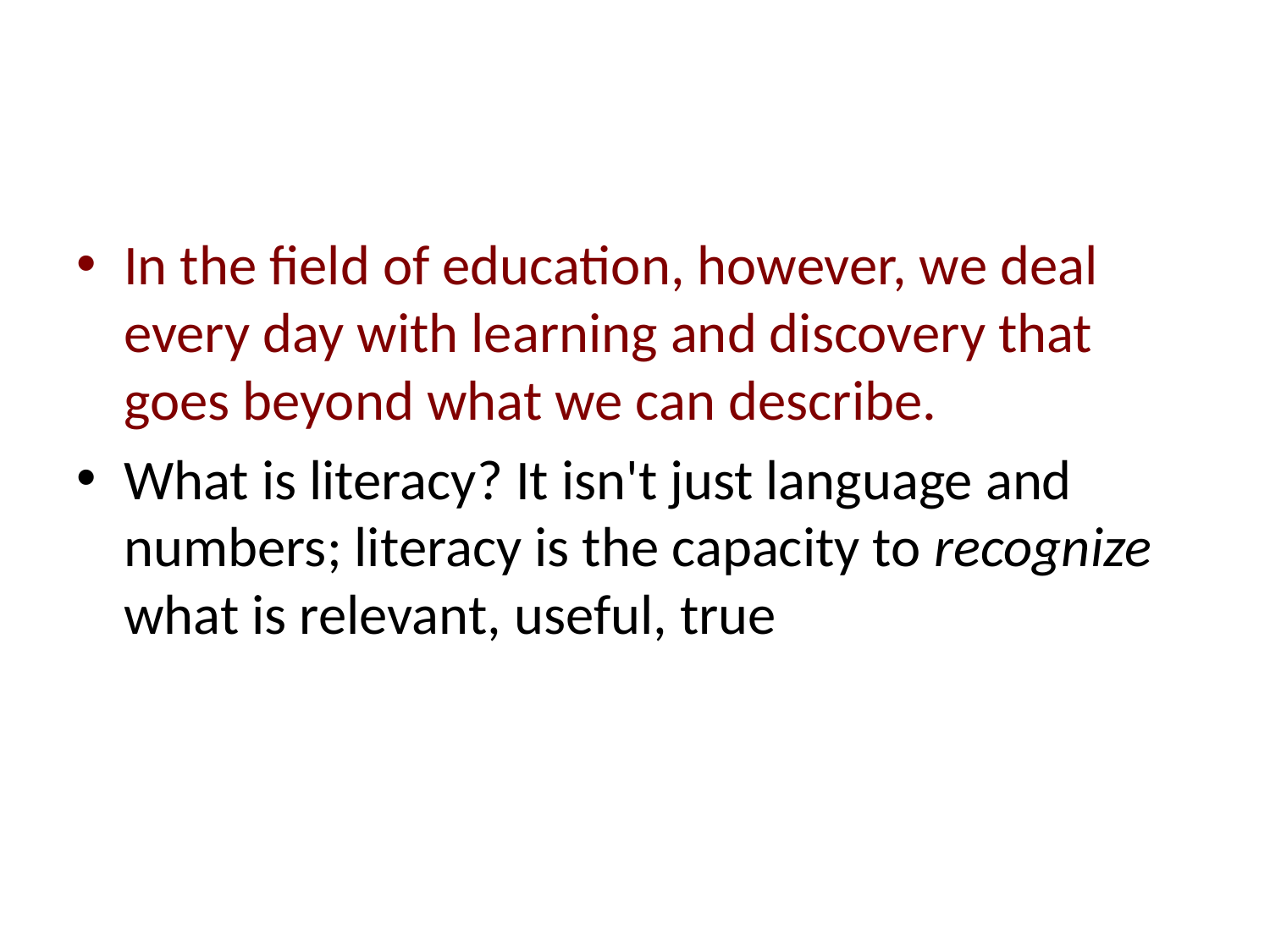

#
In the field of education, however, we deal every day with learning and discovery that goes beyond what we can describe.
What is literacy? It isn't just language and numbers; literacy is the capacity to recognize what is relevant, useful, true